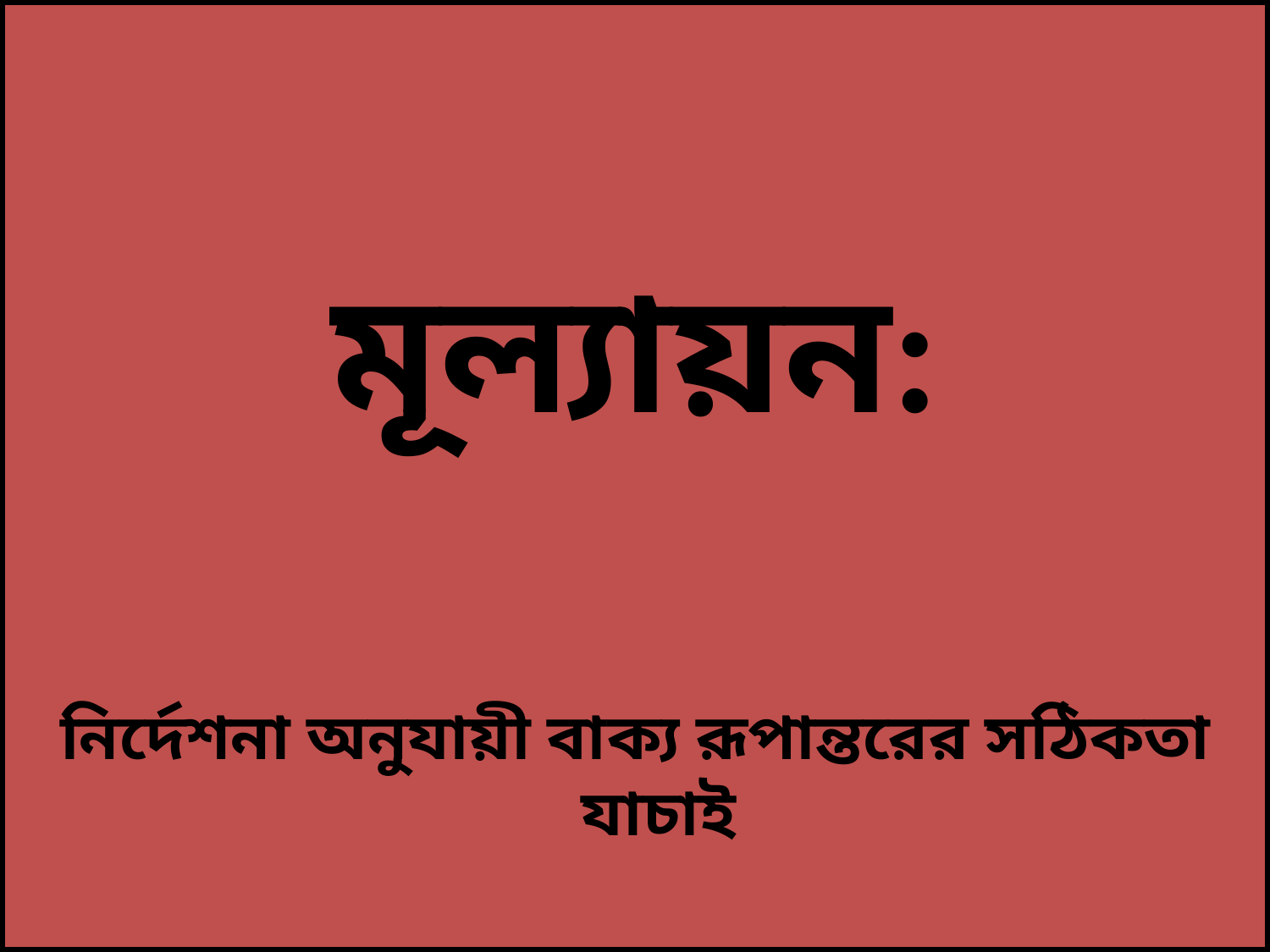

মূল্যায়ন:

নির্দেশনা অনুযায়ী বাক্য রূপান্তরের সঠিকতা যাচাই